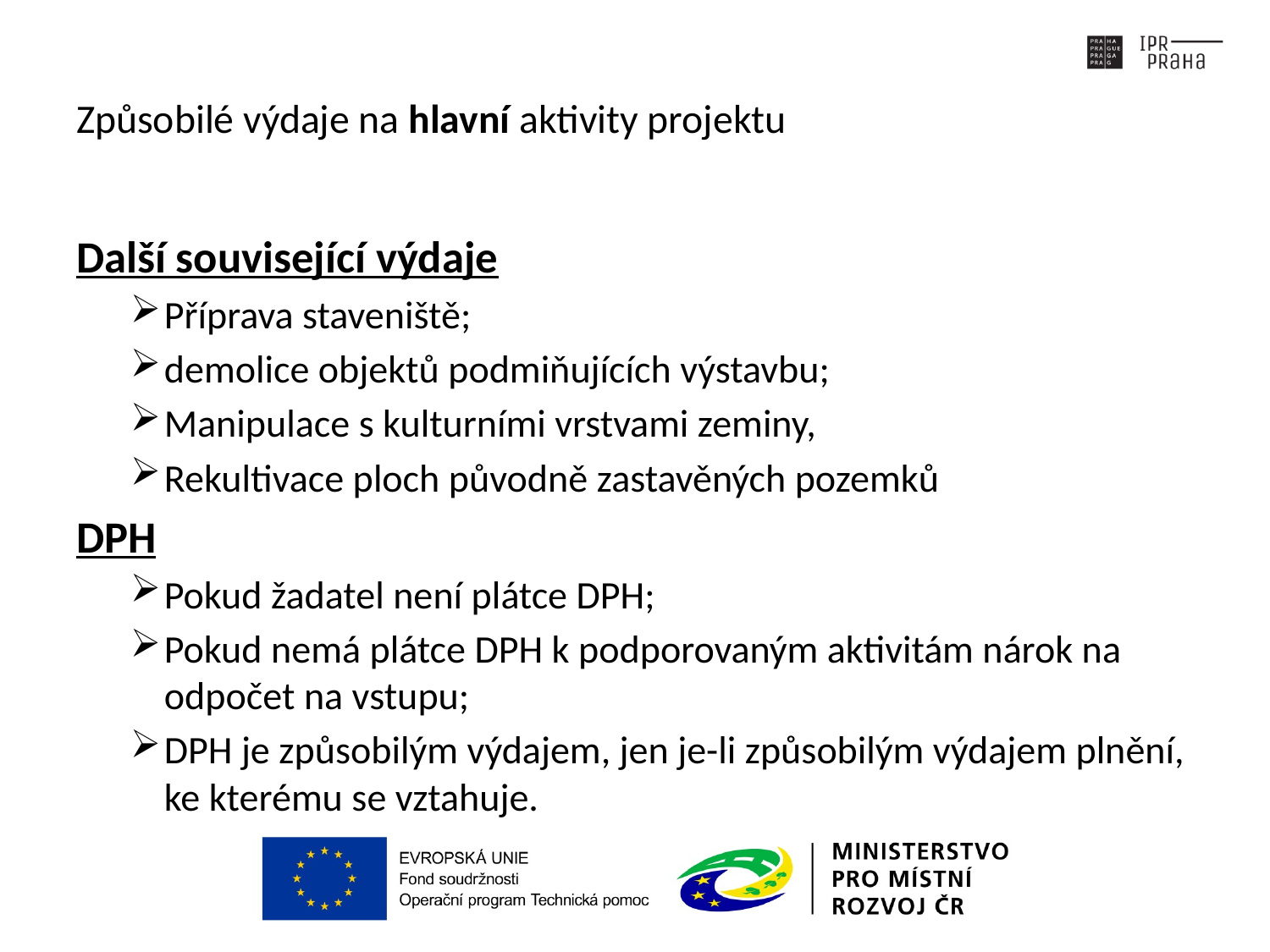

# Způsobilé výdaje na hlavní aktivity projektu
Další související výdaje
Příprava staveniště;
demolice objektů podmiňujících výstavbu;
Manipulace s kulturními vrstvami zeminy,
Rekultivace ploch původně zastavěných pozemků
DPH
Pokud žadatel není plátce DPH;
Pokud nemá plátce DPH k podporovaným aktivitám nárok na odpočet na vstupu;
DPH je způsobilým výdajem, jen je-li způsobilým výdajem plnění, ke kterému se vztahuje.